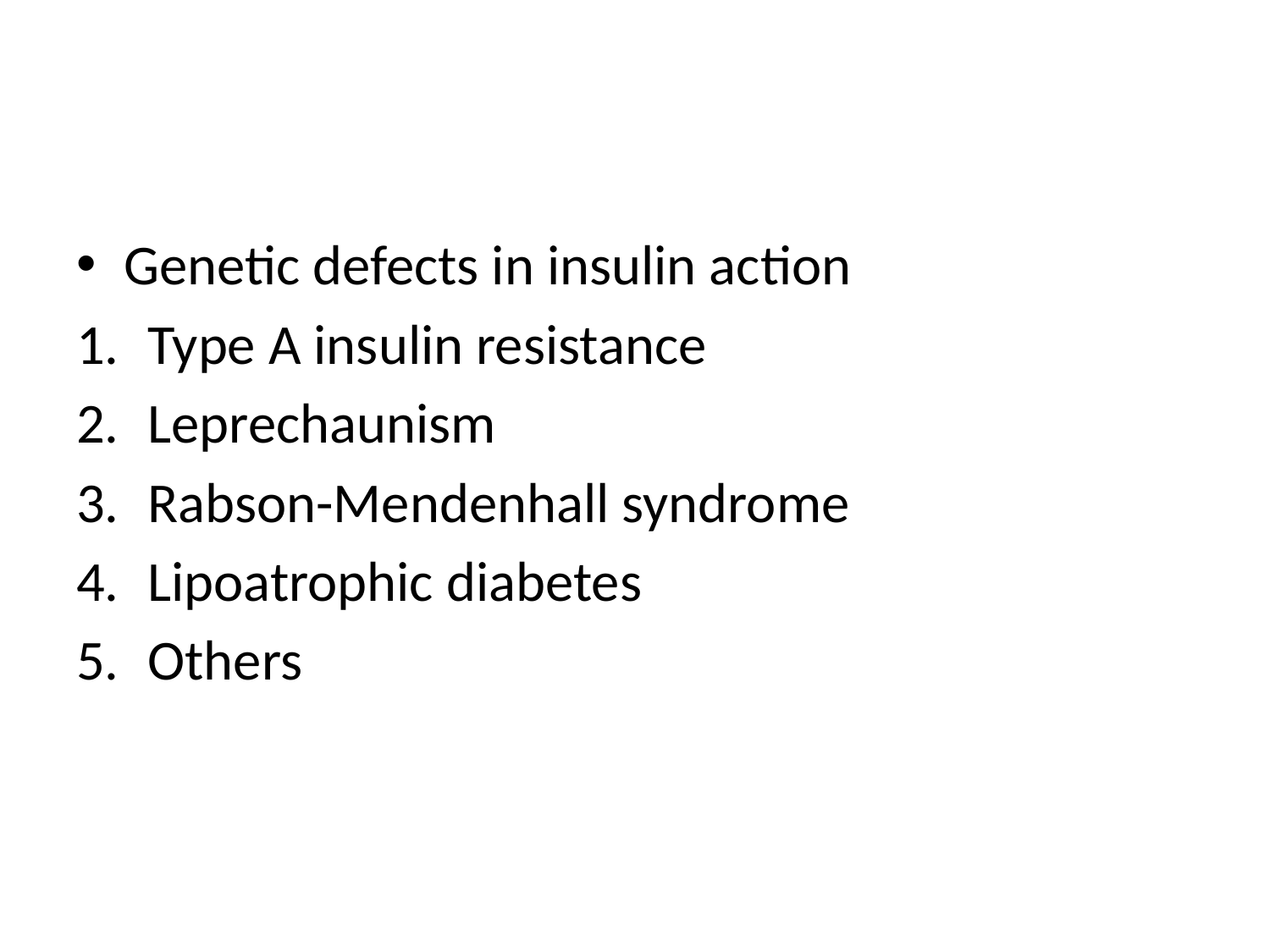

#
Genetic defects in insulin action
Type A insulin resistance
Leprechaunism
Rabson-Mendenhall syndrome
Lipoatrophic diabetes
Others